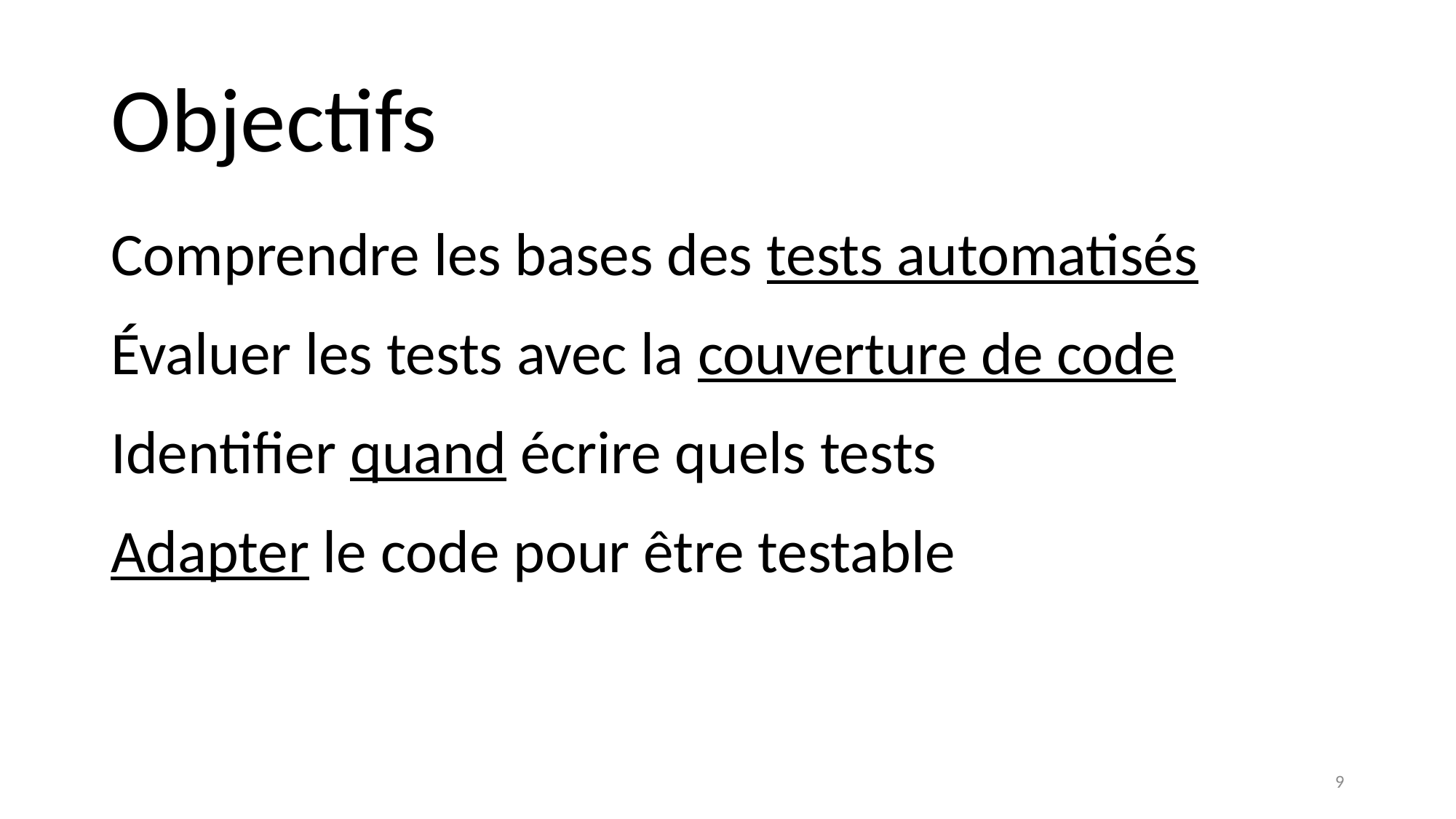

# Objectifs
Comprendre les bases des tests automatisés
Évaluer les tests avec la couverture de code
Identifier quand écrire quels tests
Adapter le code pour être testable
9